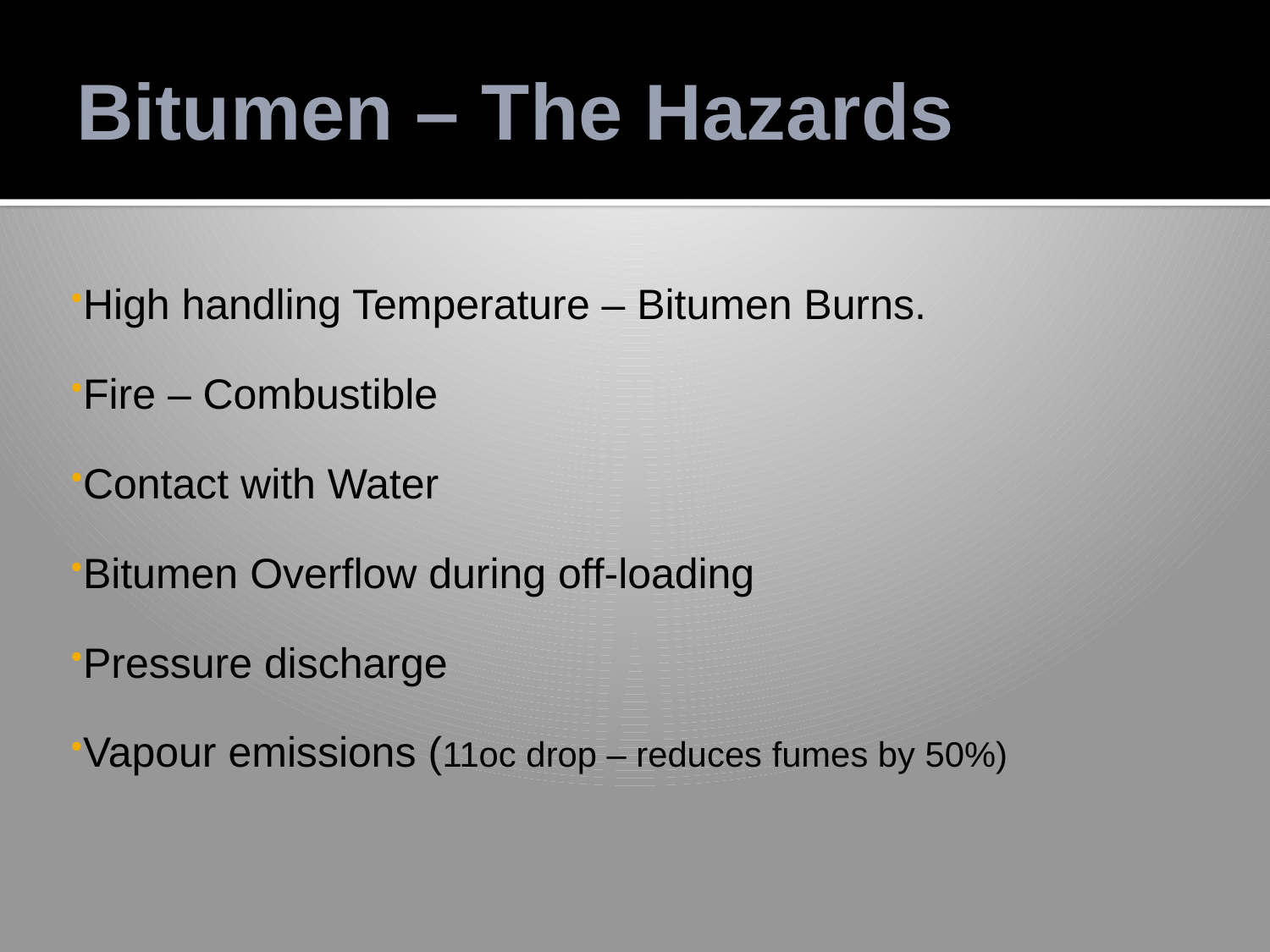

# Bitumen – The Hazards
High handling Temperature – Bitumen Burns.
Fire – Combustible
Contact with Water
Bitumen Overflow during off-loading
Pressure discharge
Vapour emissions (11oc drop – reduces fumes by 50%)